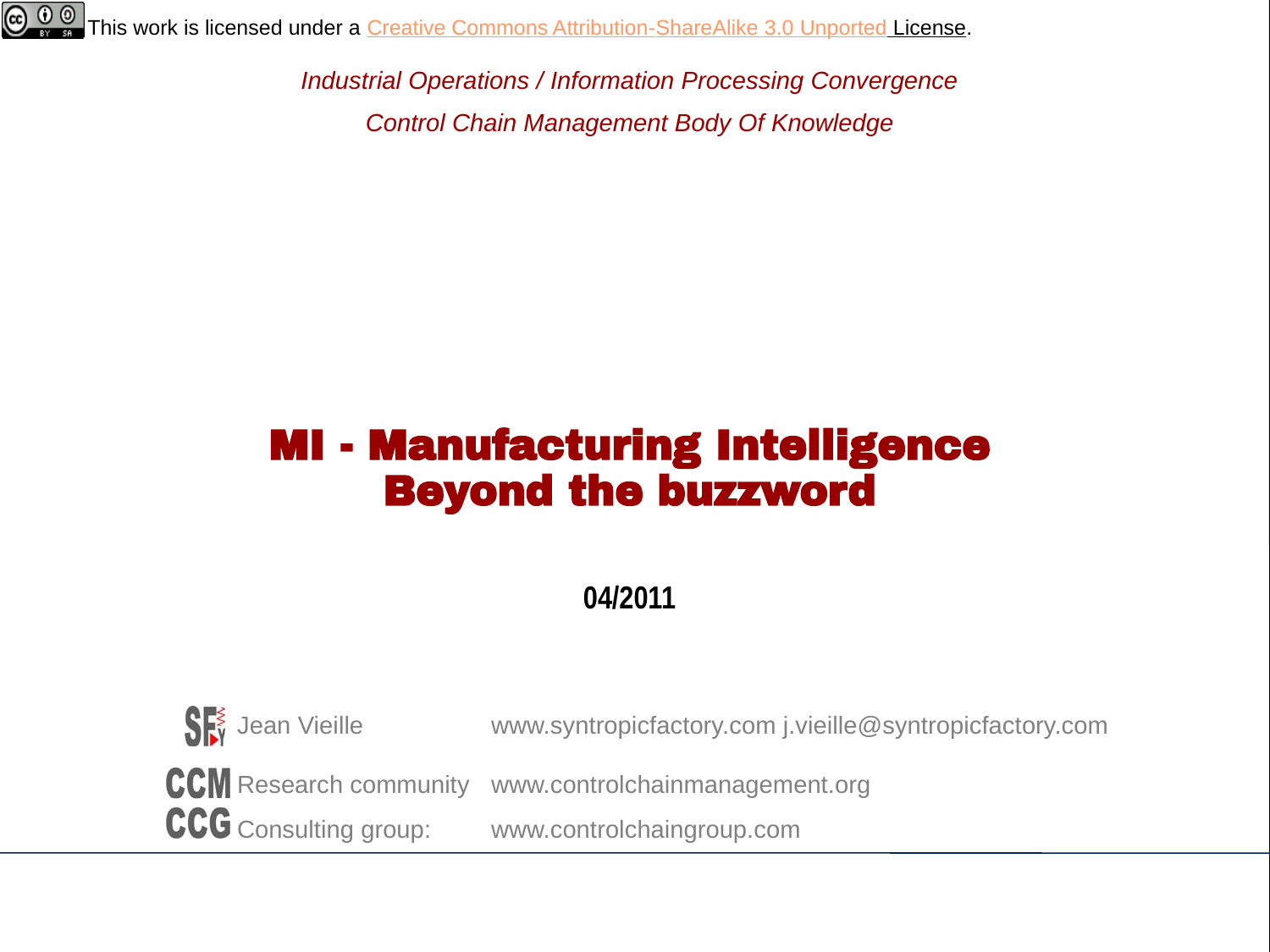

# MI - Manufacturing Intelligence Beyond the buzzword
04/2011